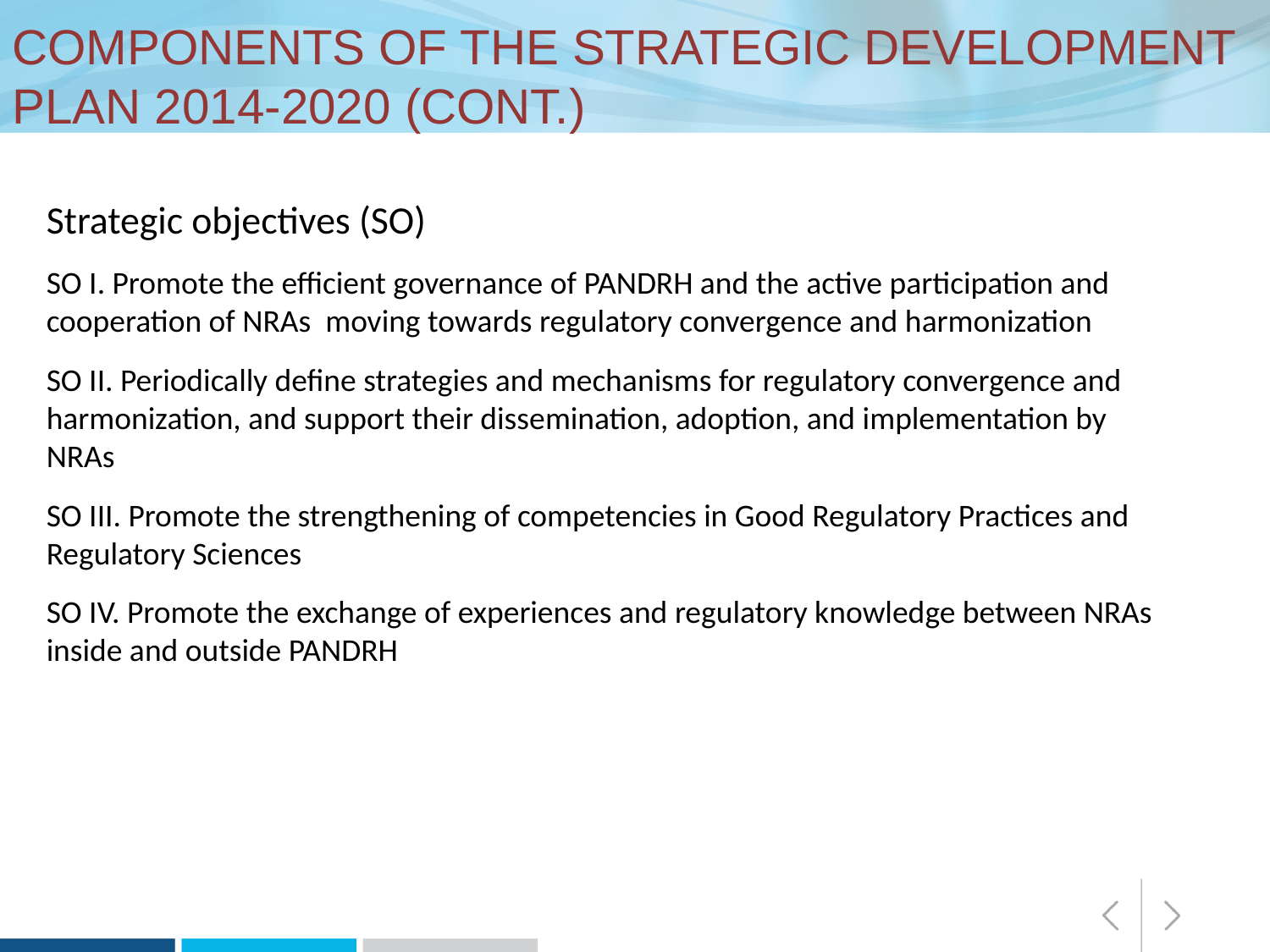

Components of the Strategic Development Plan 2014-2020 (cont.)
Strategic objectives (SO)
SO I. Promote the efficient governance of PANDRH and the active participation and cooperation of NRAs  moving towards regulatory convergence and harmonization
SO II. Periodically define strategies and mechanisms for regulatory convergence and harmonization, and support their dissemination, adoption, and implementation by NRAs
SO III. Promote the strengthening of competencies in Good Regulatory Practices and Regulatory Sciences
SO IV. Promote the exchange of experiences and regulatory knowledge between NRAs inside and outside PANDRH